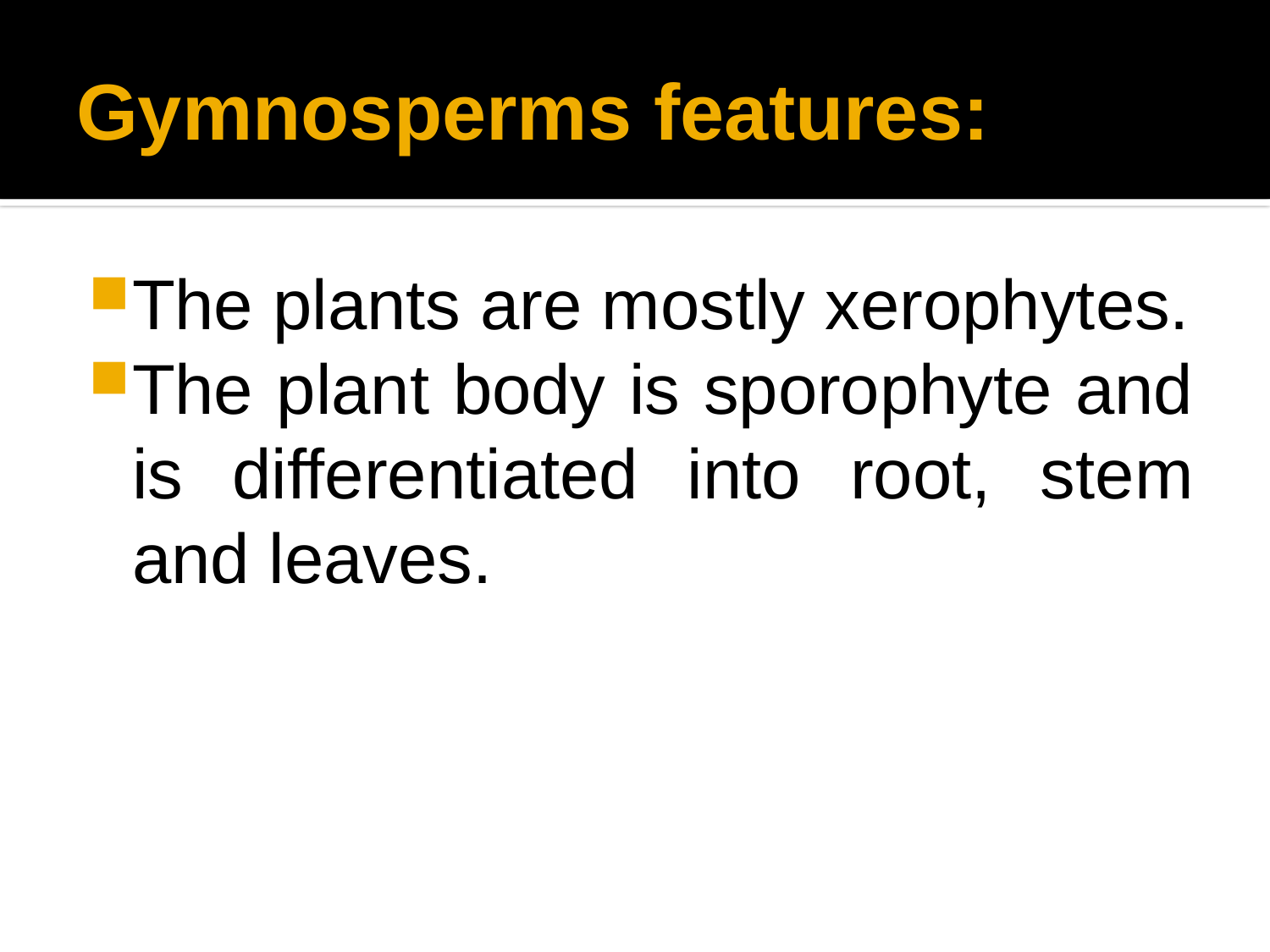

# Gymnosperms features:
The plants are mostly xerophytes.
The plant body is sporophyte and is differentiated into root, stem and leaves.